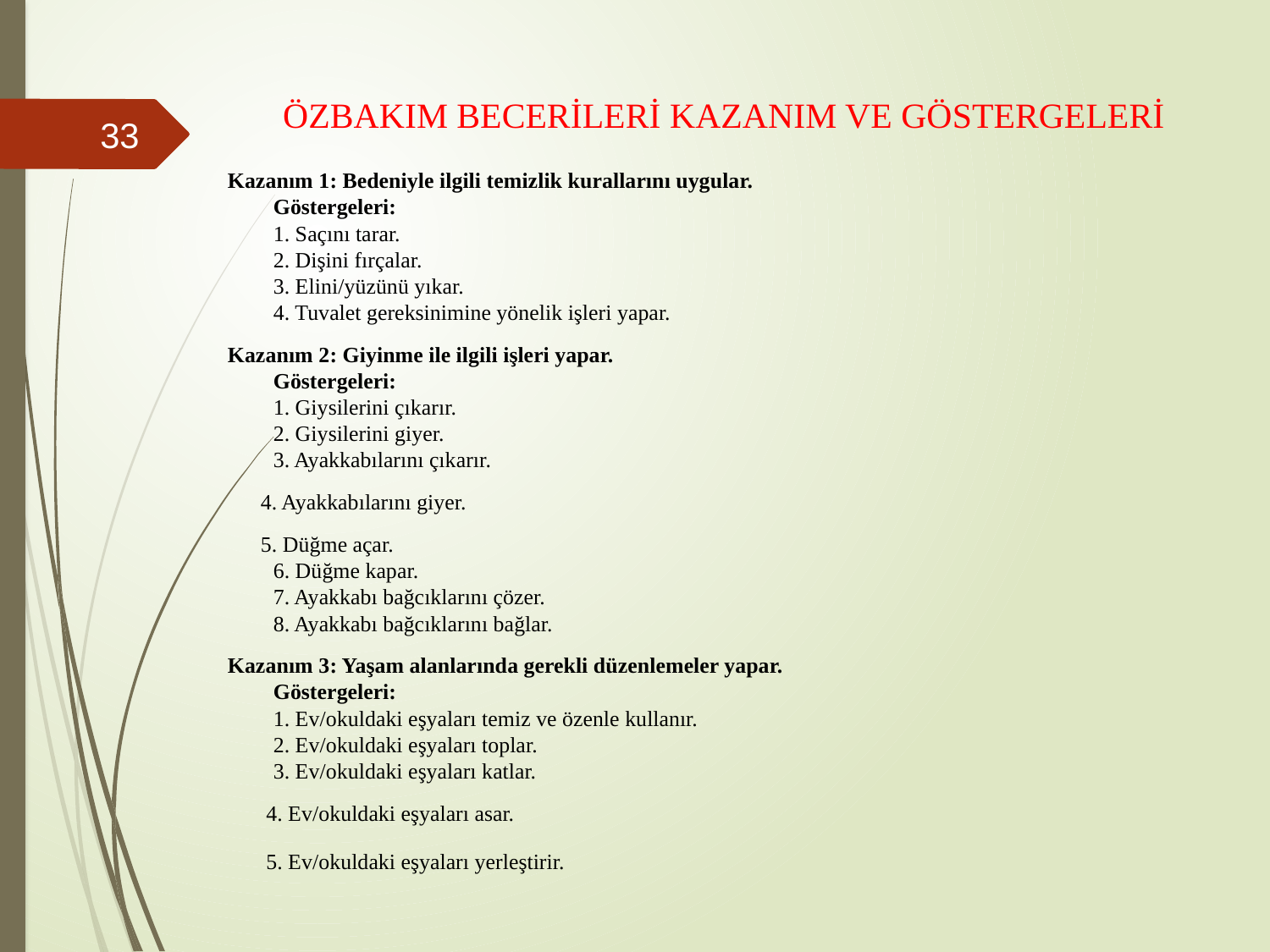

# ÖZBAKIM BECERİLERİ KAZANIM VE GÖSTERGELERİ
33
Kazanım 1: Bedeniyle ilgili temizlik kurallarını uygular.
Göstergeleri:
1. Saçını tarar.
2. Dişini fırçalar.
3. Elini/yüzünü yıkar.
4. Tuvalet gereksinimine yönelik işleri yapar.
Kazanım 2: Giyinme ile ilgili işleri yapar.
Göstergeleri:
1. Giysilerini çıkarır.
2. Giysilerini giyer.
3. Ayakkabılarını çıkarır.
      4. Ayakkabılarını giyer.
      5. Düğme açar.
6. Düğme kapar.
7. Ayakkabı bağcıklarını çözer.
8. Ayakkabı bağcıklarını bağlar.
Kazanım 3: Yaşam alanlarında gerekli düzenlemeler yapar.
Göstergeleri:
1. Ev/okuldaki eşyaları temiz ve özenle kullanır. 
2. Ev/okuldaki eşyaları toplar.
3. Ev/okuldaki eşyaları katlar.
       4. Ev/okuldaki eşyaları asar.
       5. Ev/okuldaki eşyaları yerleştirir.